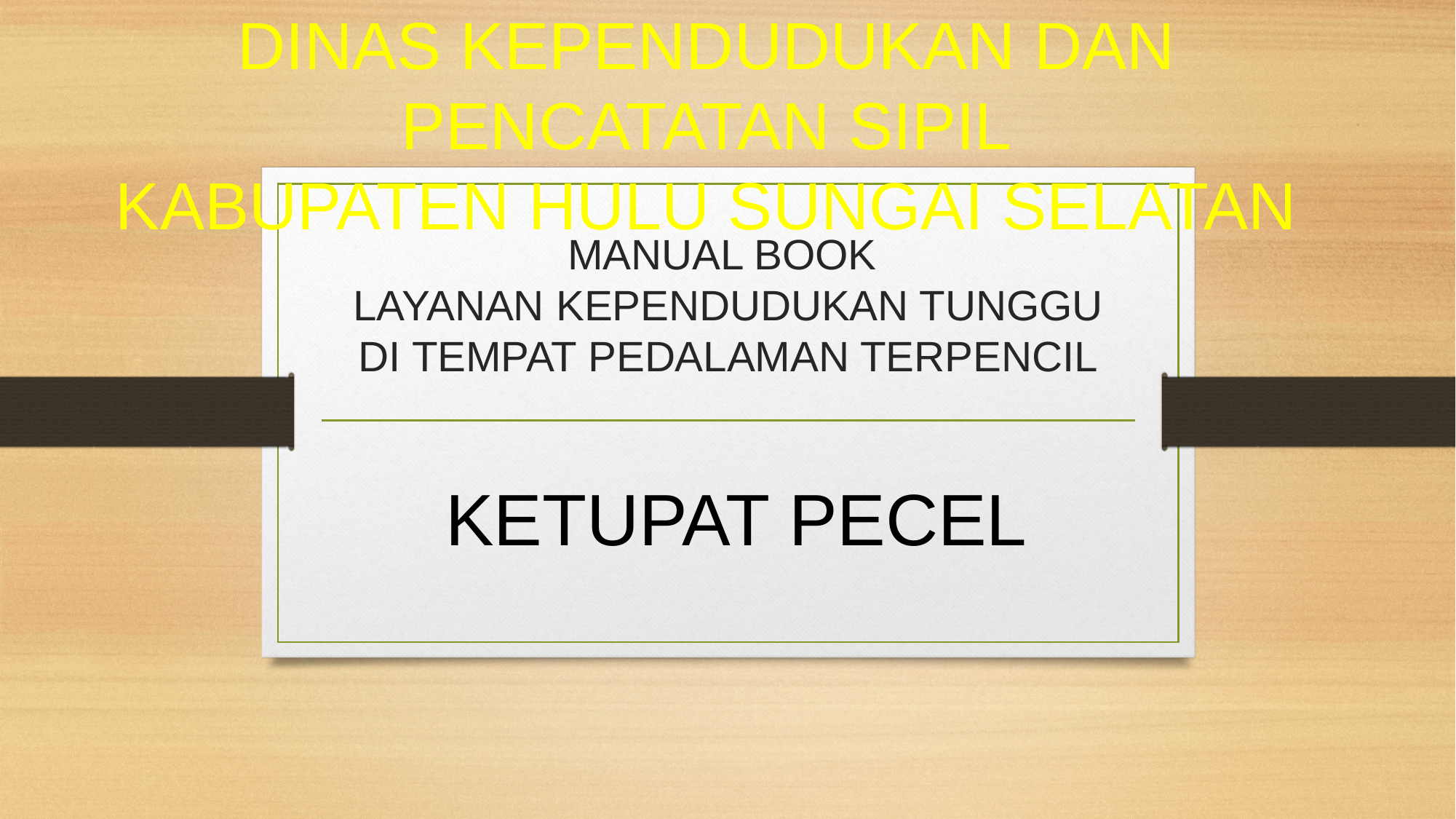

DINAS KEPENDUDUKAN DAN PENCATATAN SIPIL
KABUPATEN HULU SUNGAI SELATAN

# MANUAL BOOK LAYANAN KEPENDUDUKAN TUNGGU DI TEMPAT PEDALAMAN TERPENCIL
KETUPAT PECEL